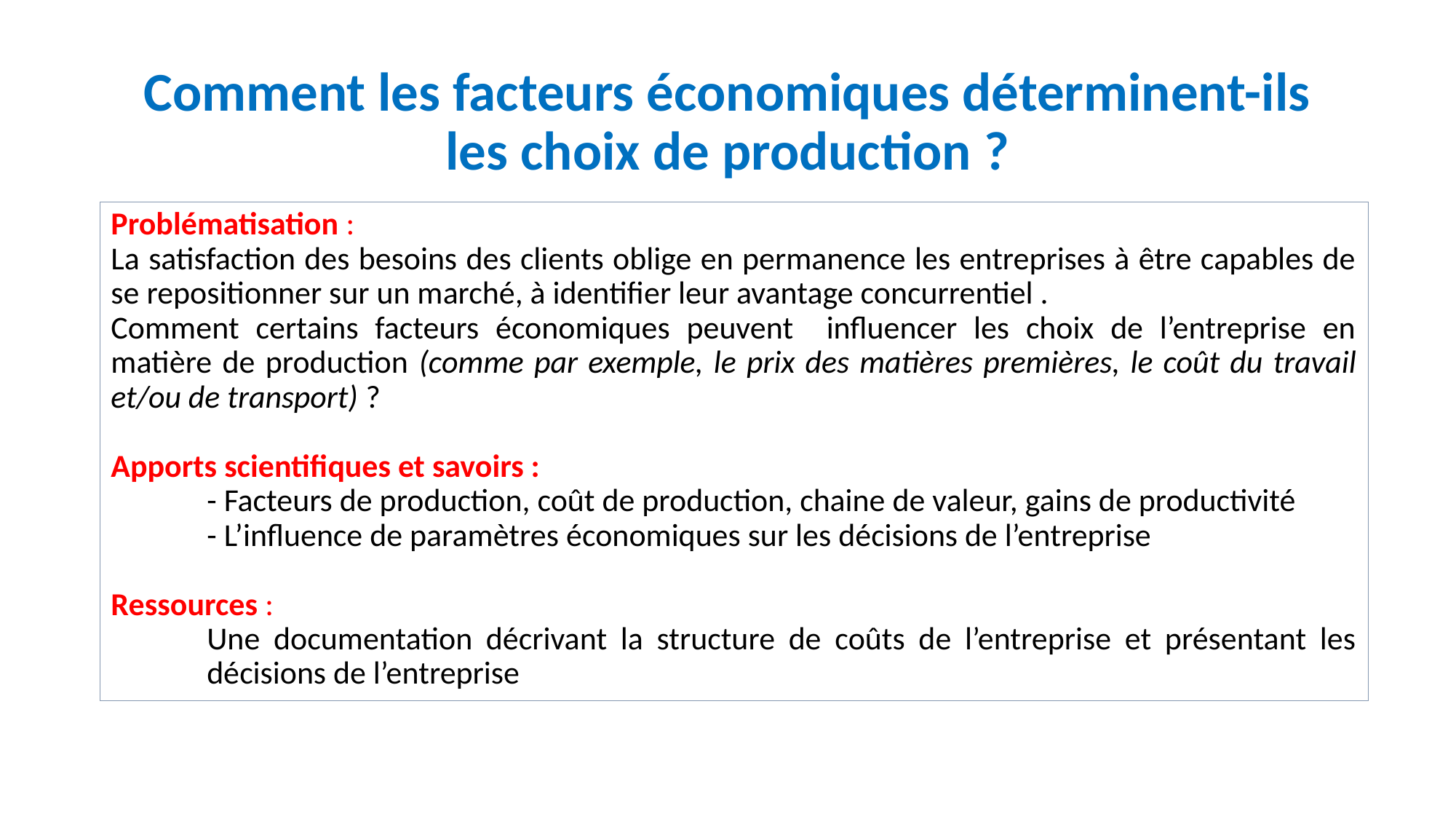

# Comment les facteurs économiques déterminent-ils les choix de production ?
Problématisation :
La satisfaction des besoins des clients oblige en permanence les entreprises à être capables de se repositionner sur un marché, à identifier leur avantage concurrentiel .
Comment certains facteurs économiques peuvent  influencer les choix de l’entreprise en matière de production (comme par exemple, le prix des matières premières, le coût du travail et/ou de transport) ?

Apports scientifiques et savoirs :
	- Facteurs de production, coût de production, chaine de valeur, gains de productivité
	- L’influence de paramètres économiques sur les décisions de l’entreprise

Ressources :
	Une documentation décrivant la structure de coûts de l’entreprise et présentant les 	décisions de l’entreprise